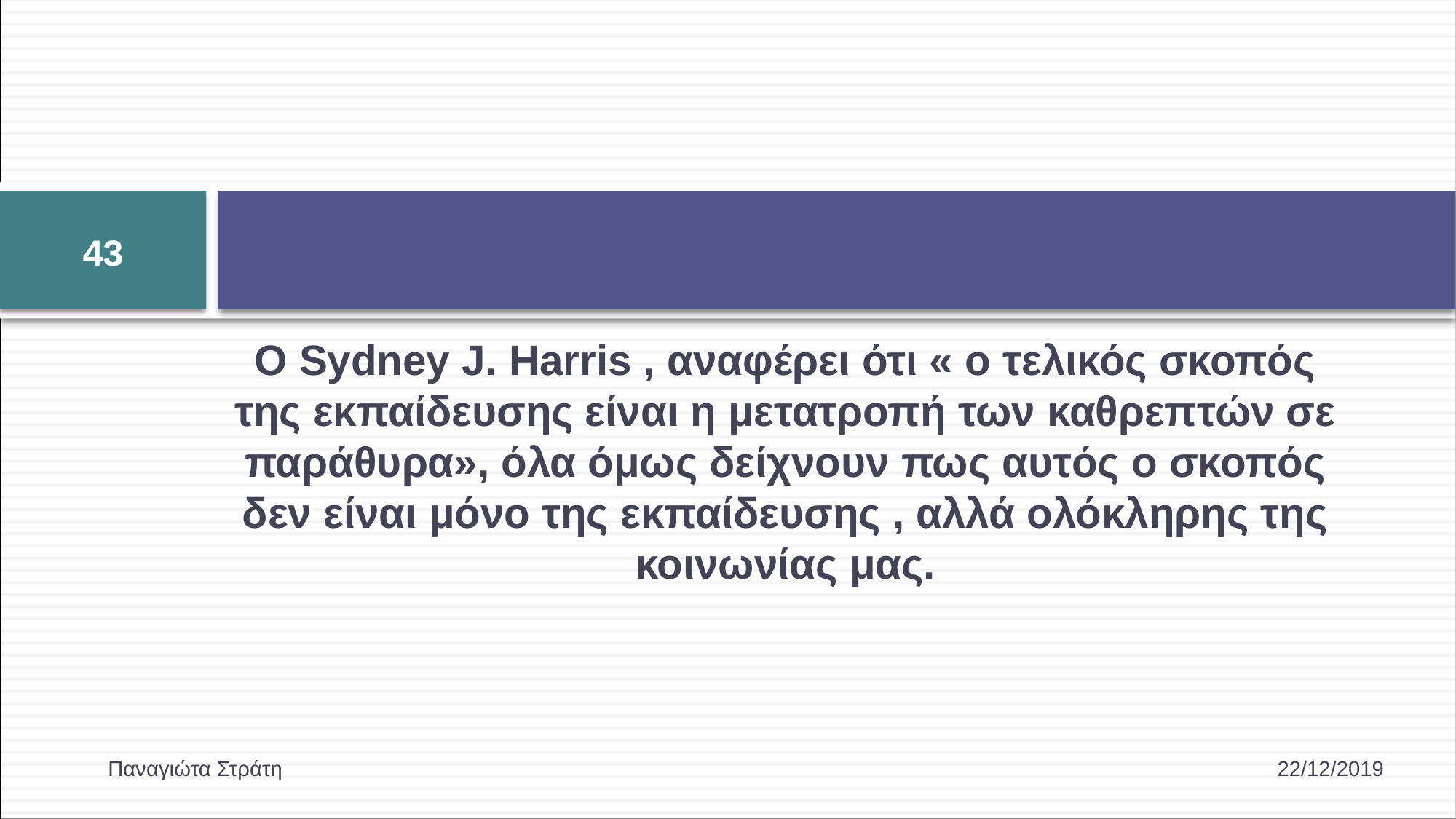

#
43
Ο Sydney J. Harris , αναφέρει ότι « ο τελικός σκοπός της εκπαίδευσης είναι η μετατροπή των καθρεπτών σε παράθυρα», όλα όμως δείχνουν πως αυτός ο σκοπός δεν είναι μόνο της εκπαίδευσης , αλλά ολόκληρης της κοινωνίας μας.

Παναγιώτα Στράτη
22/12/2019